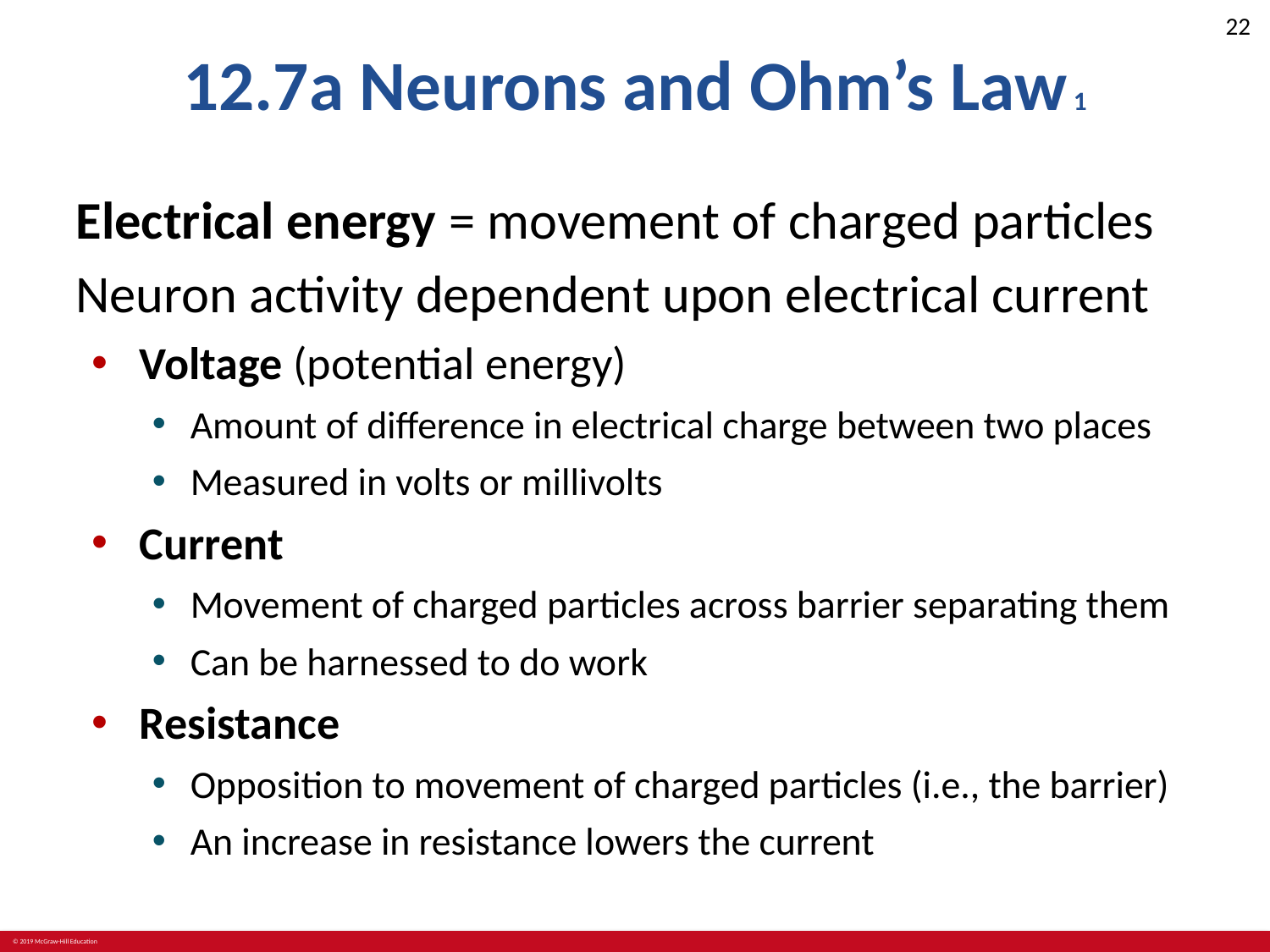

# 12.7a Neurons and Ohm’s Law 1
Electrical energy = movement of charged particles
Neuron activity dependent upon electrical current
Voltage (potential energy)
Amount of difference in electrical charge between two places
Measured in volts or millivolts
Current
Movement of charged particles across barrier separating them
Can be harnessed to do work
Resistance
Opposition to movement of charged particles (i.e., the barrier)
An increase in resistance lowers the current